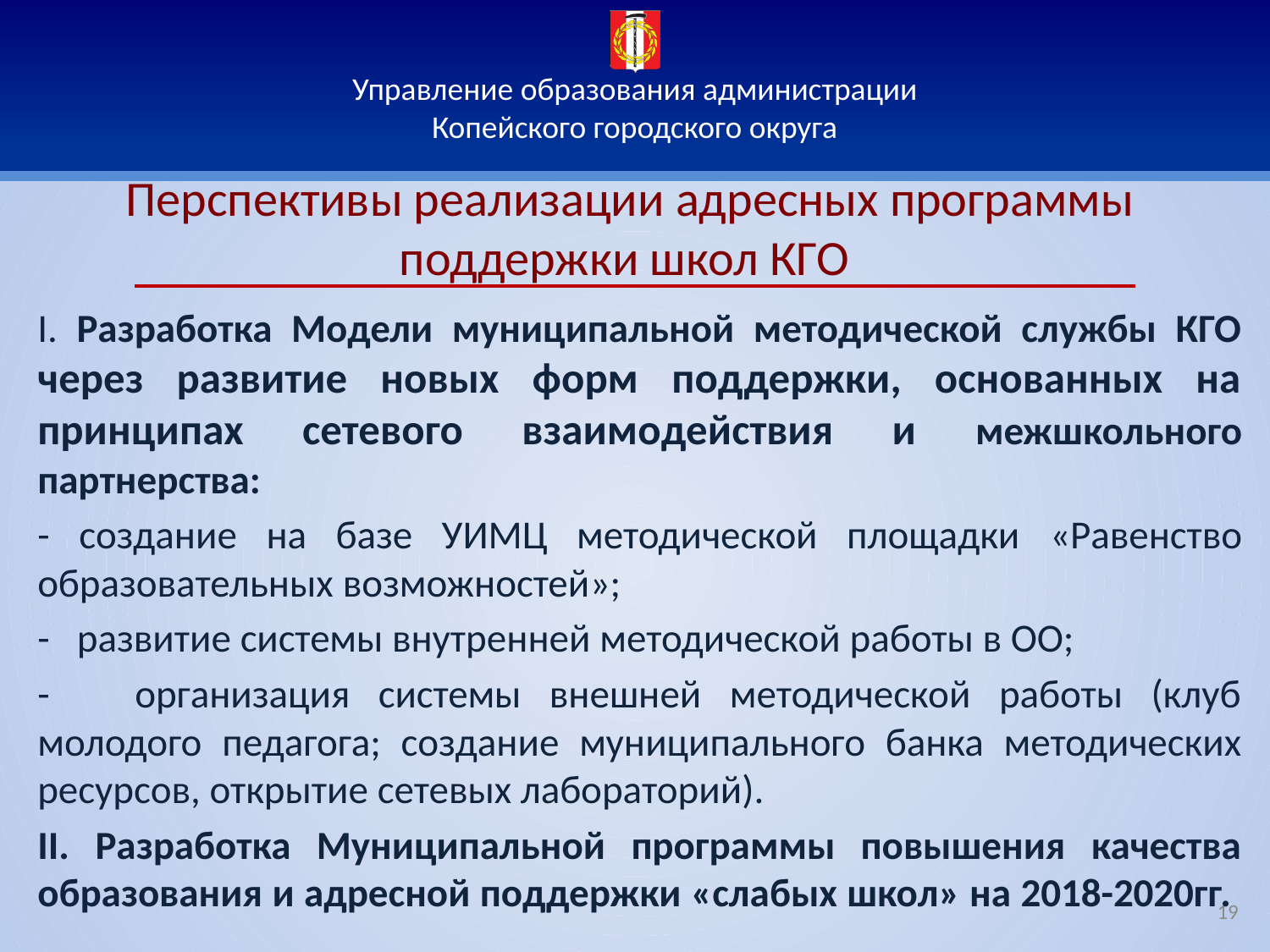

# Перспективы реализации адресных программы поддержки школ КГО
I. Разработка Модели муниципальной методической службы КГО через развитие новых форм поддержки, основанных на принципах сетевого взаимодействия и межшкольного партнерства:
- создание на базе УИМЦ методической площадки «Равенство образовательных возможностей»;
-   развитие системы внутренней методической работы в ОО;
-   организация системы внешней методической работы (клуб молодого педагога; создание муниципального банка методических ресурсов, открытие сетевых лабораторий).
II. Разработка Муниципальной программы повышения качества образования и адресной поддержки «слабых школ» на 2018-2020гг.
19